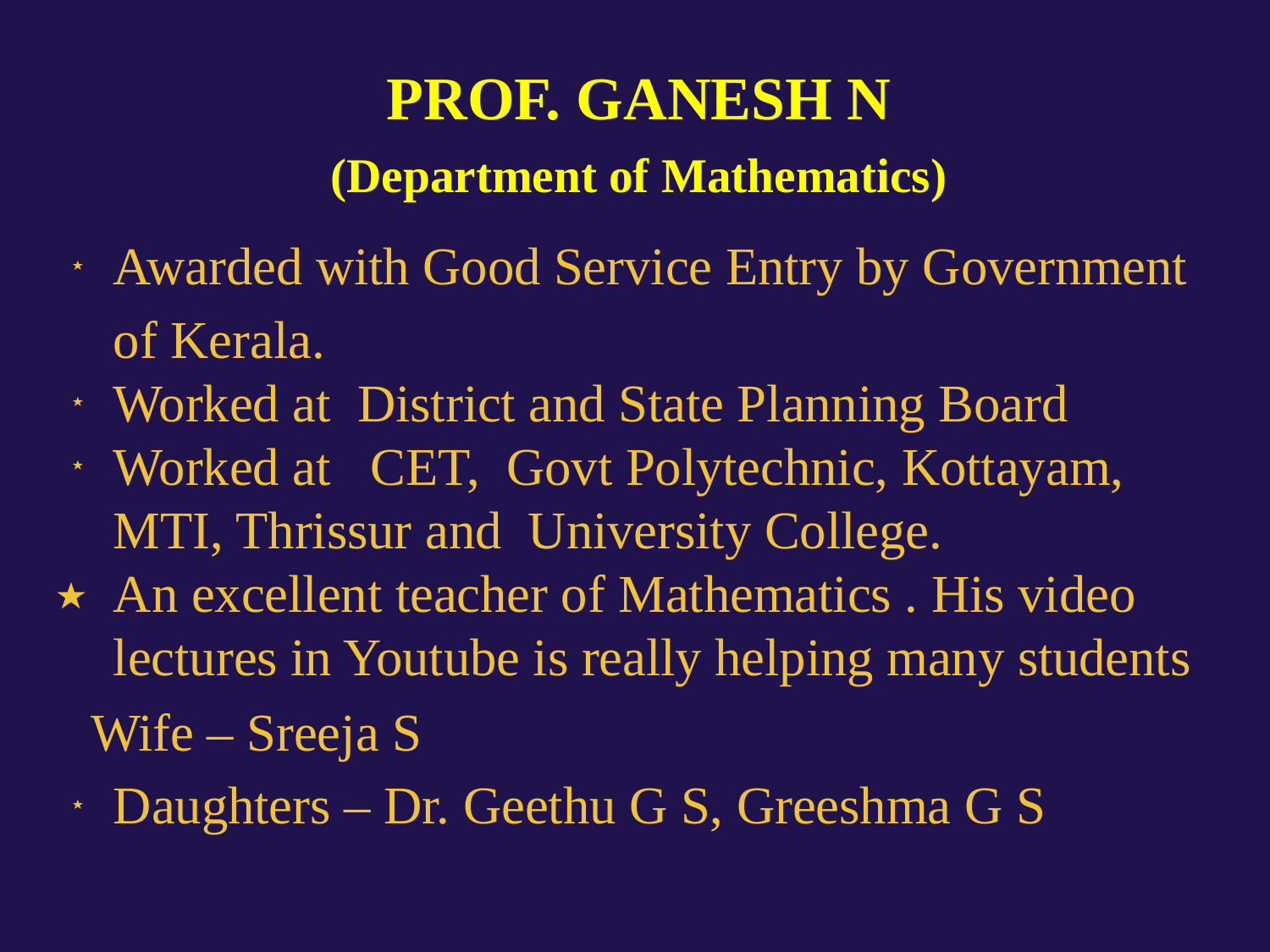

PROF. GANESH N
(Department of Mathematics)

Awarded with Good Service Entry by Government of Kerala.
Worked at  District and State Planning Board
Worked at   CET,  Govt Polytechnic, Kottayam,  MTI, Thrissur and  University College.
An excellent teacher of Mathematics . His video lectures in Youtube is really helping many students
   Wife – Sreeja S
Daughters – Dr. Geethu G S, Greeshma G S